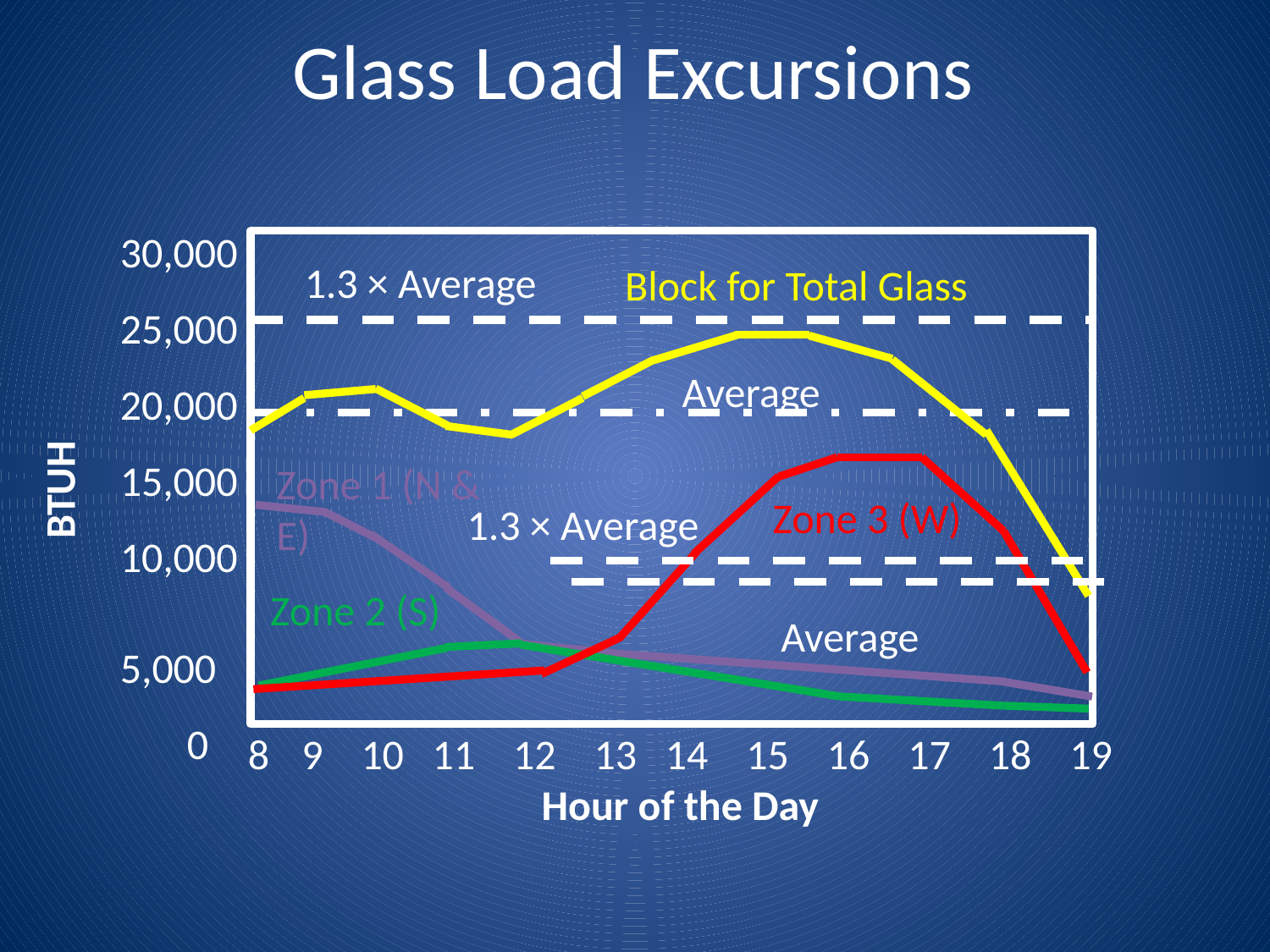

# Glass Load Excursions

30,000

25,000

20,000

15,000

10,000

       5,000

       0

1.3 × Average
Block for Total Glass
Average
Zone 1 (N & E)
BTUH
Zone 3 (W)
1.3 × Average
Zone 2 (S)
Average
9    10   11    12    13   14    15    16    17    18    19
Hour of the Day